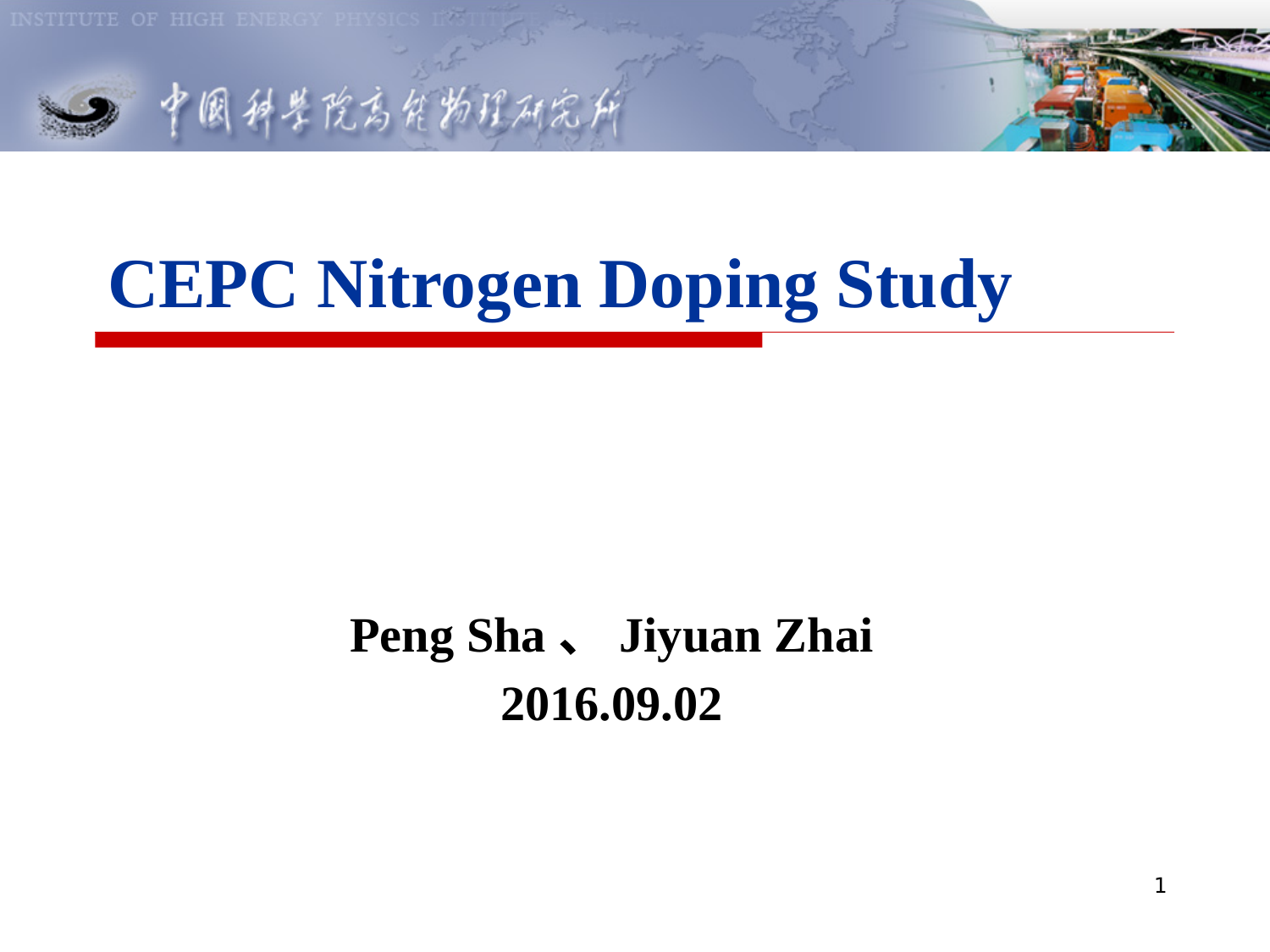

# CEPC Nitrogen Doping Study
Peng Sha、Jiyuan Zhai
2016.09.02
1